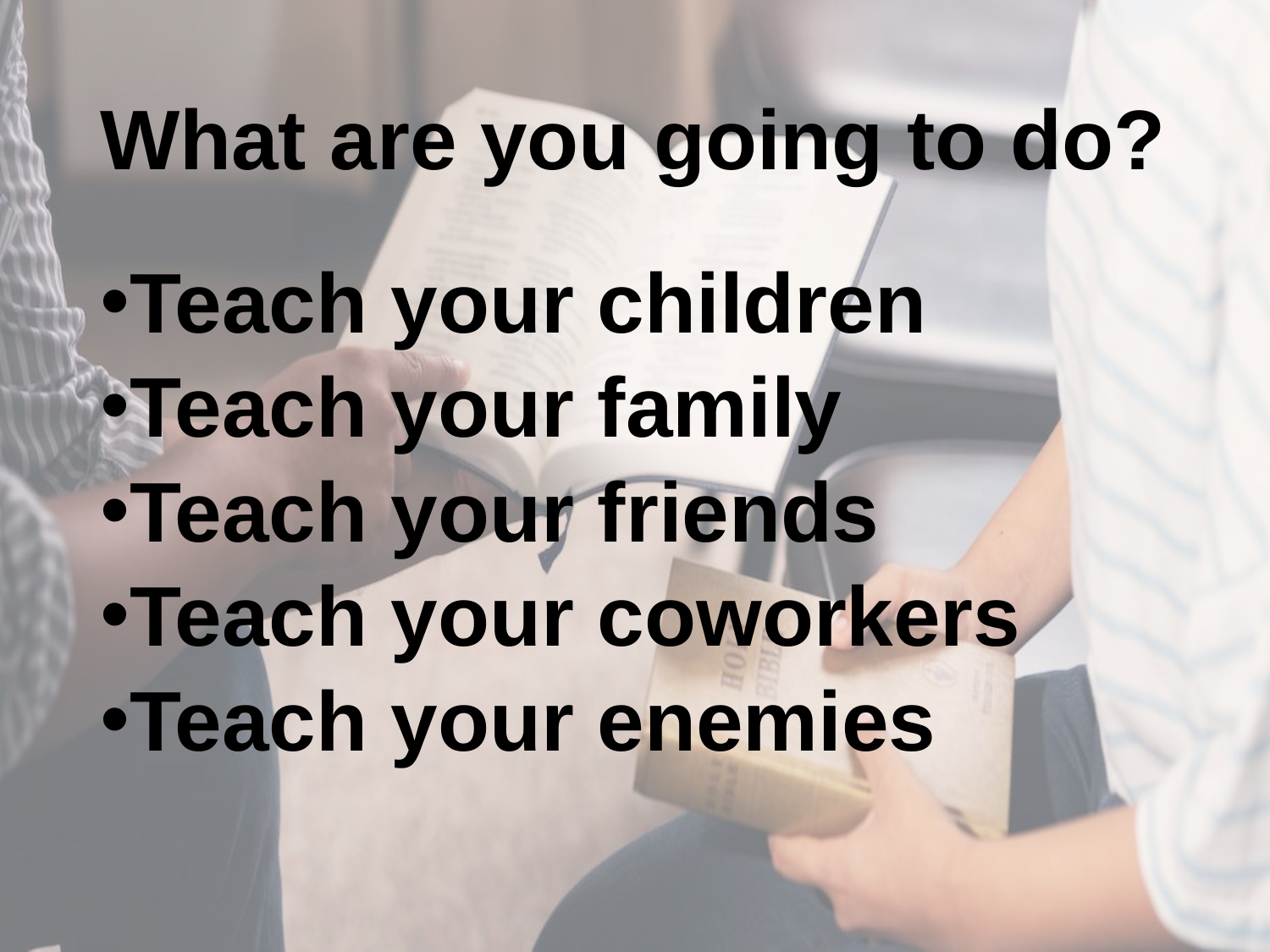

# What are you going to do?
Teach your children
Teach your family
Teach your friends
Teach your coworkers
Teach your enemies